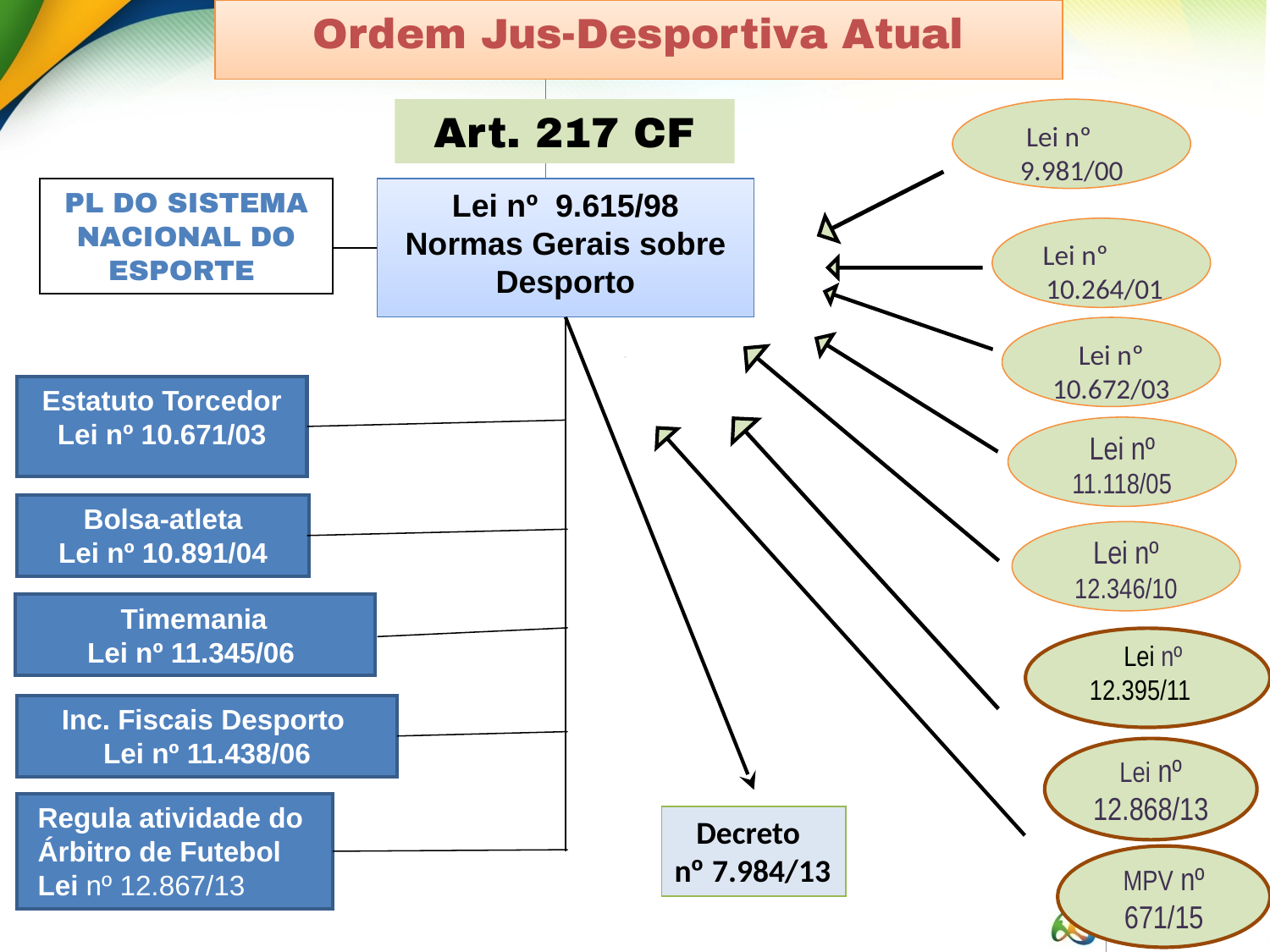

Ordem Jus-Desportiva Atual
Lei nº     9.981/00
Lei nº  9.615/98
Normas Gerais sobre Desporto
 Lei nº           10.264/01
Lei nº
10.672/03
Estatuto Torcedor
Lei nº 10.671/03
Bolsa-atleta
Lei nº 10.891/04
Art. 217 CF
PL DO SISTEMA NACIONAL DO ESPORTE

Lei nº
11.118/05

Lei nº
12.346/10

 Timemania
Lei nº 11.345/06

    Lei nº
12.395/11

Inc. Fiscais Desporto
Lei nº 11.438/06

Lei nº
12.868/13

 Regula atividade do
 Árbitro de Futebol
 Lei nº 12.867/13
   Decreto
nº 7.984/13

MPV nº
671/15